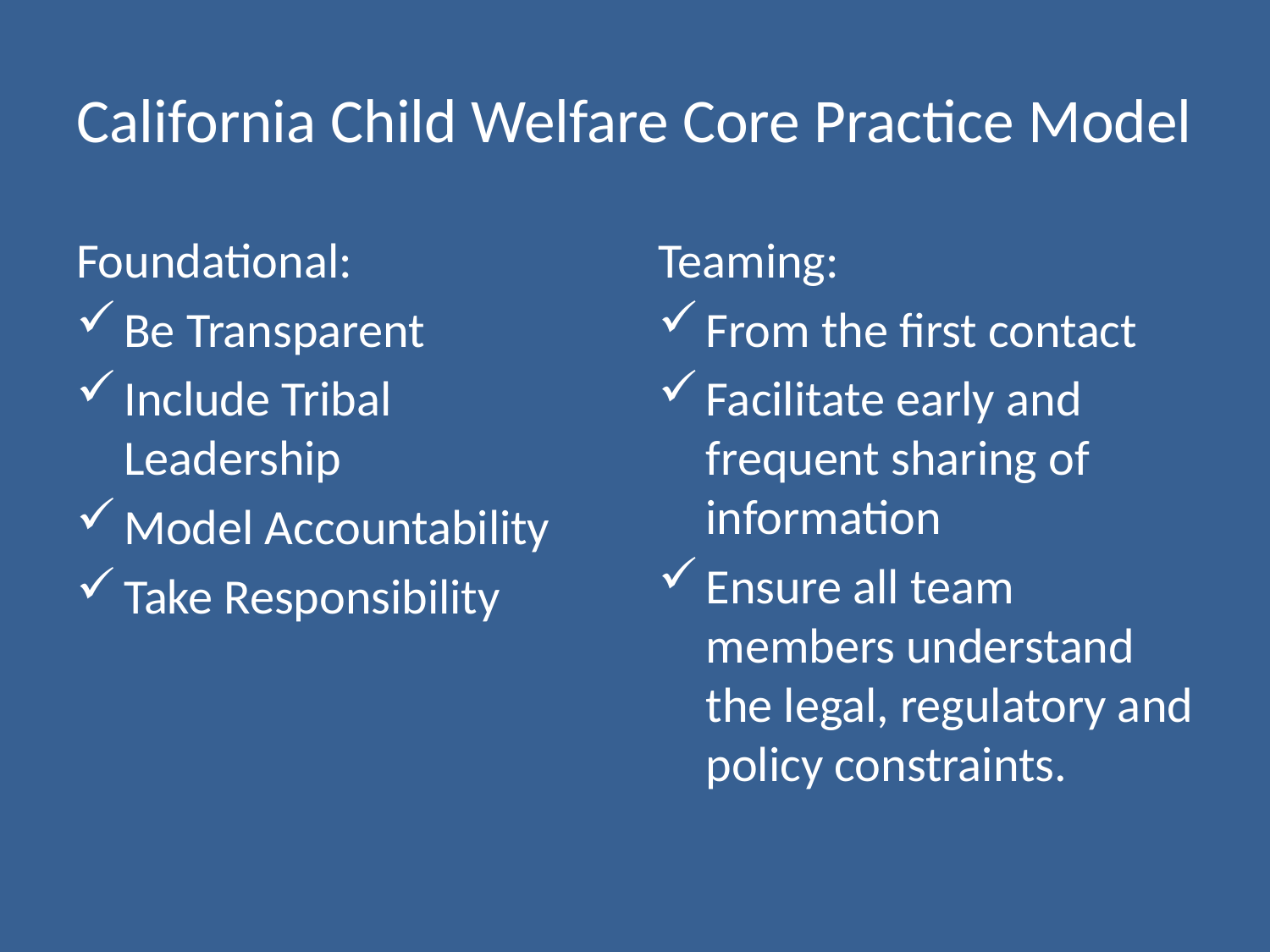

# California Child Welfare Core Practice Model
Foundational:
Be Transparent
Include Tribal Leadership
Model Accountability
Take Responsibility
Teaming:
From the first contact
Facilitate early and frequent sharing of information
Ensure all team members understand the legal, regulatory and policy constraints.